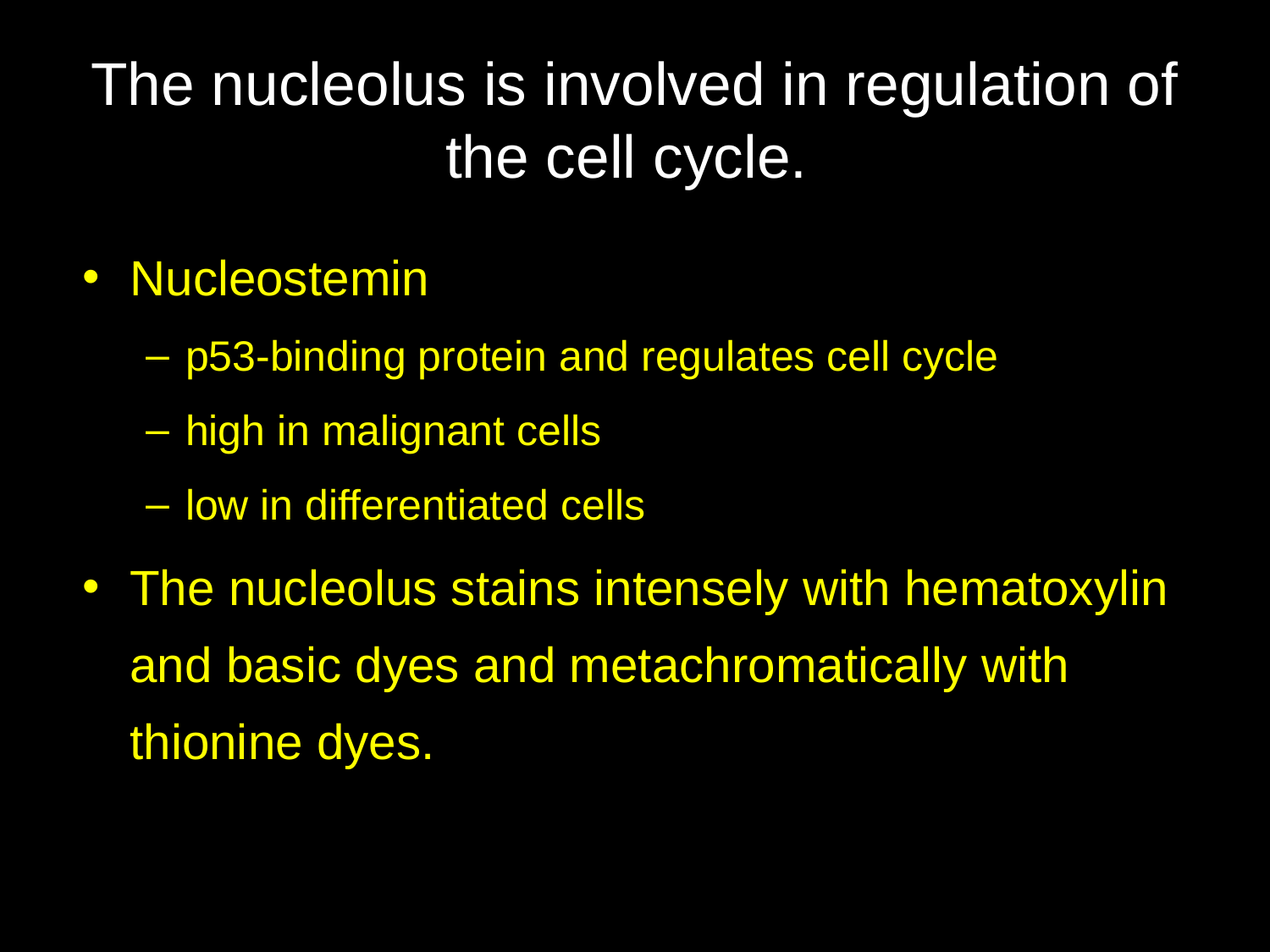

# The nucleolus is involved in regulation of the cell cycle.
Nucleostemin
p53-binding protein and regulates cell cycle
high in malignant cells
low in differentiated cells
The nucleolus stains intensely with hematoxylin and basic dyes and metachromatically with thionine dyes.